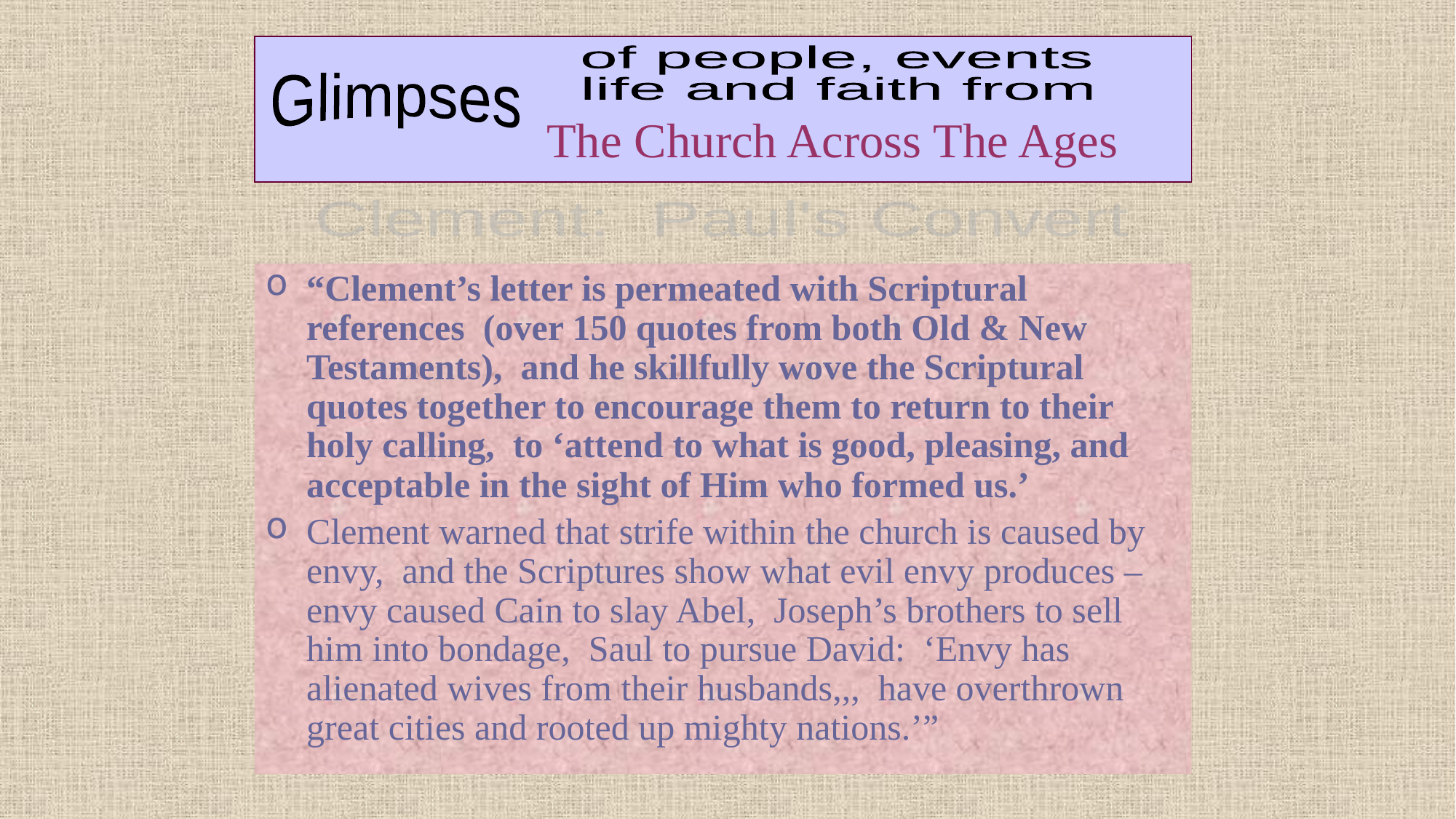

# The Church Across The Ages
of people, events
life and faith from
Glimpses
Clement:  Paul's Convert
“Clement’s letter is permeated with Scriptural references  (over 150 quotes from both Old & New Testaments),  and he skillfully wove the Scriptural quotes together to encourage them to return to their holy calling,  to ‘attend to what is good, pleasing, and acceptable in the sight of Him who formed us.’
Clement warned that strife within the church is caused by envy,  and the Scriptures show what evil envy produces – envy caused Cain to slay Abel,  Joseph’s brothers to sell him into bondage,  Saul to pursue David:  ‘Envy has alienated wives from their husbands,,,  have overthrown great cities and rooted up mighty nations.’”